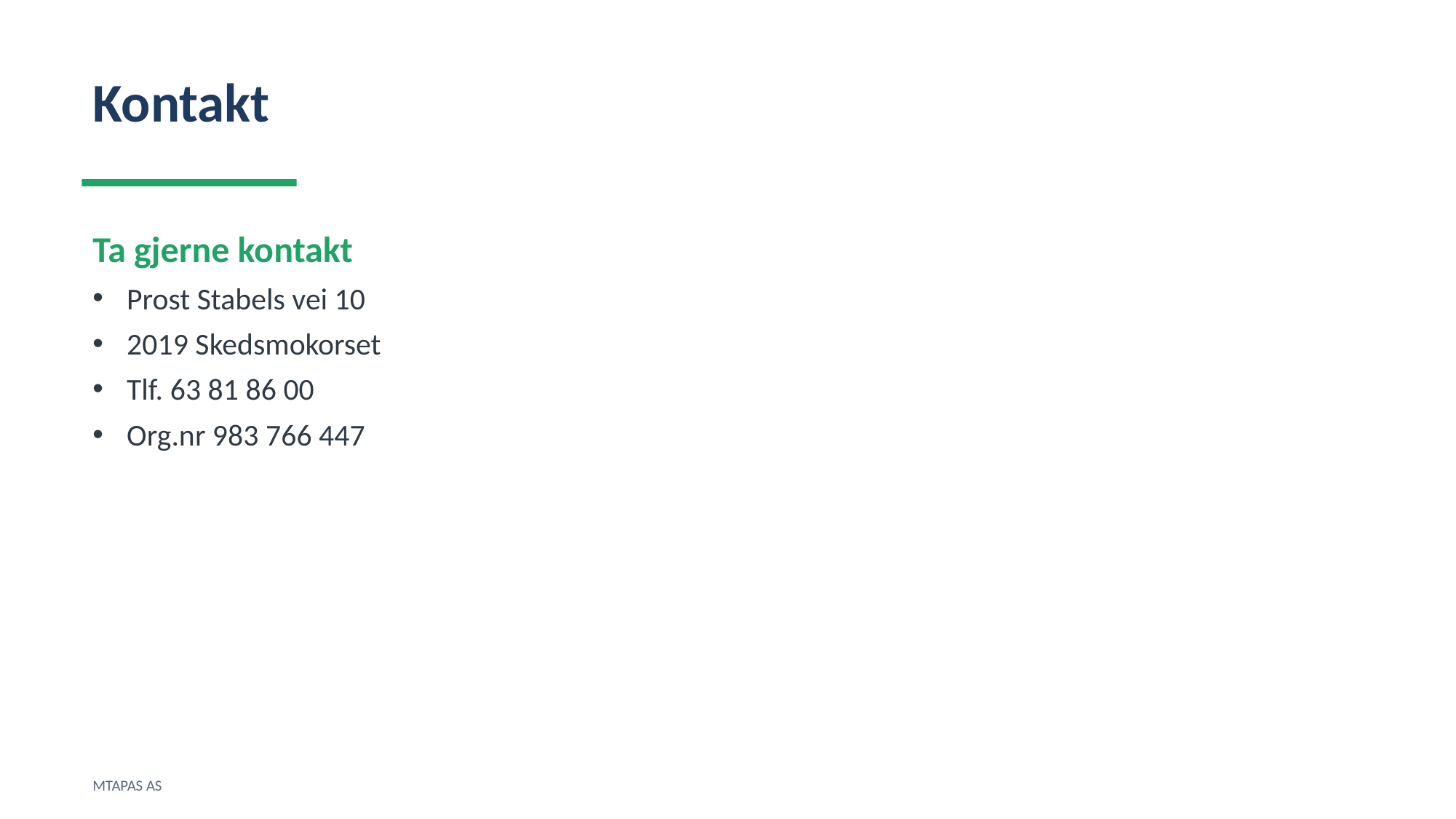

Kontakt

Ta gjerne kontakt
Prost Stabels vei 10
2019 Skedsmokorset
Tlf. 63 81 86 00
Org.nr 983 766 447
MTAPAS AS